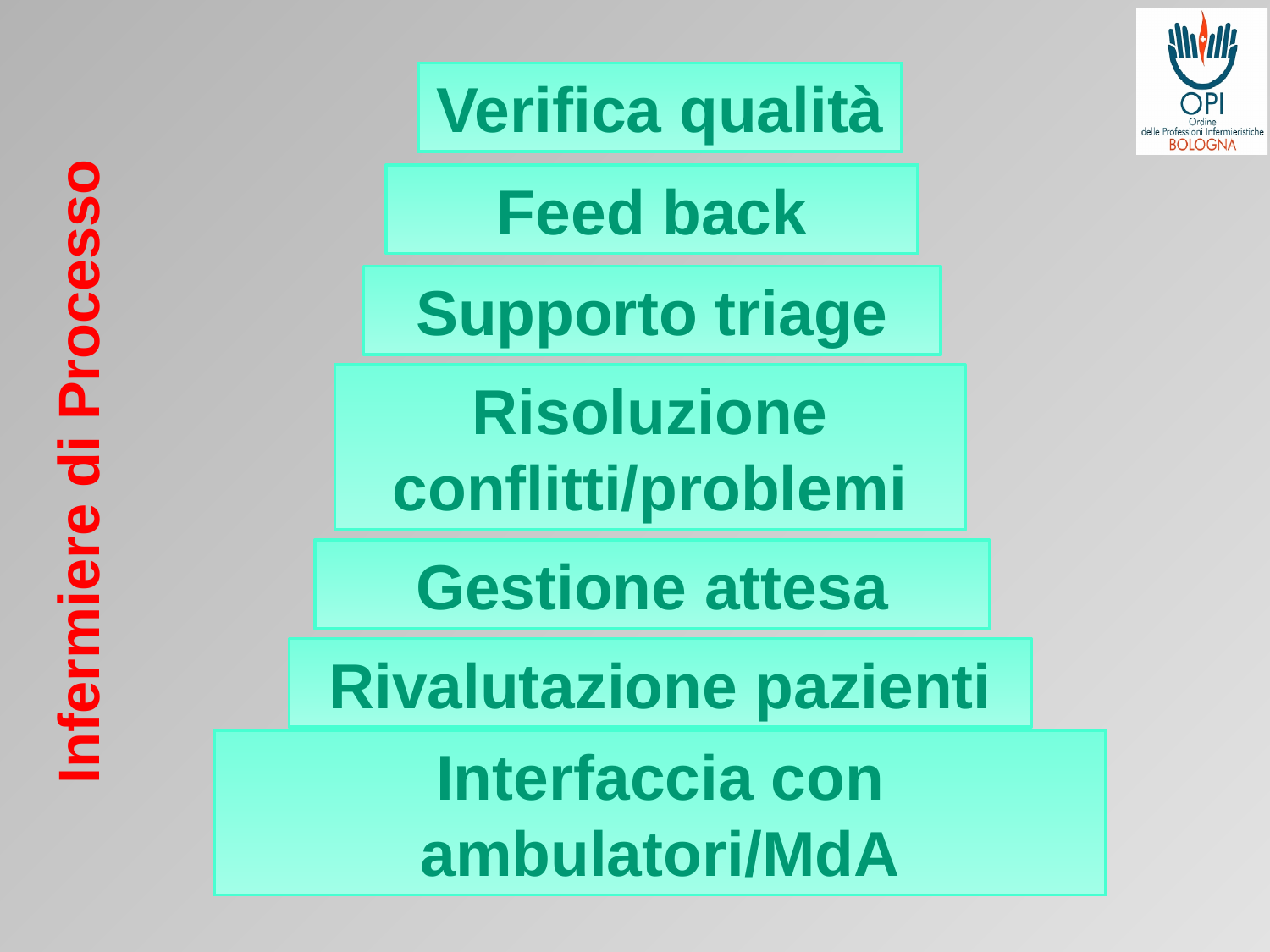

Verifica qualità
Feed back
Supporto triage
Risoluzione conflitti/problemi
Infermiere di Processo
Gestione attesa
Rivalutazione pazienti
Interfaccia con ambulatori/MdA